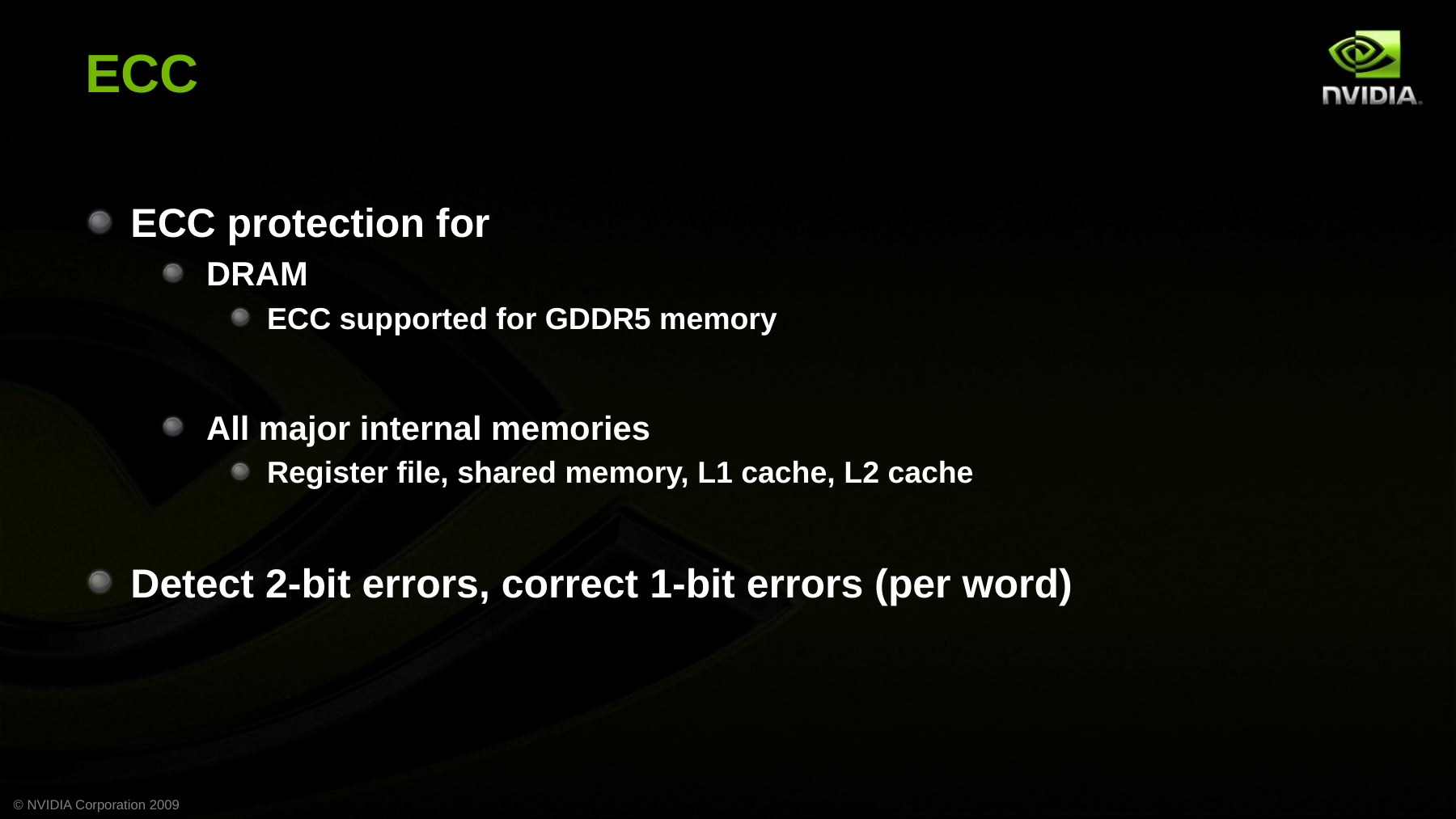

# ECC
ECC protection for
DRAM
ECC supported for GDDR5 memory

All major internal memories
Register file, shared memory, L1 cache, L2 cache

Detect 2-bit errors, correct 1-bit errors (per word)